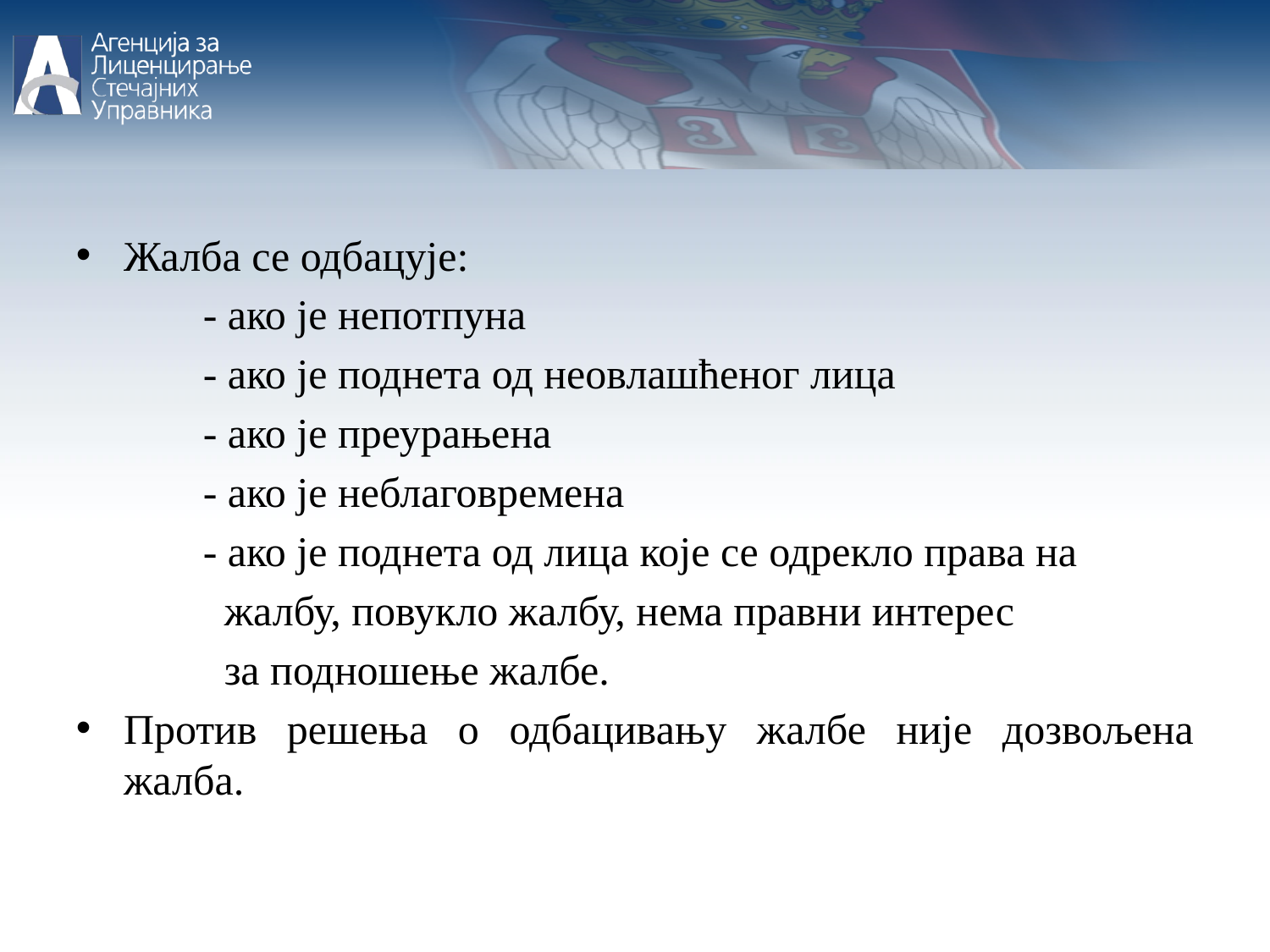

Жалба се одбацује:
	- ако је непотпуна
	- ако је поднета од неовлашћеног лица
	- ако је преурањена
	- ако је неблаговремена
	- ако је поднета од лица које се одрекло права на
	  жалбу, повукло жалбу, нема правни интерес
	  за подношење жалбе.
Против решења о одбацивању жалбе није дозвољена жалба.